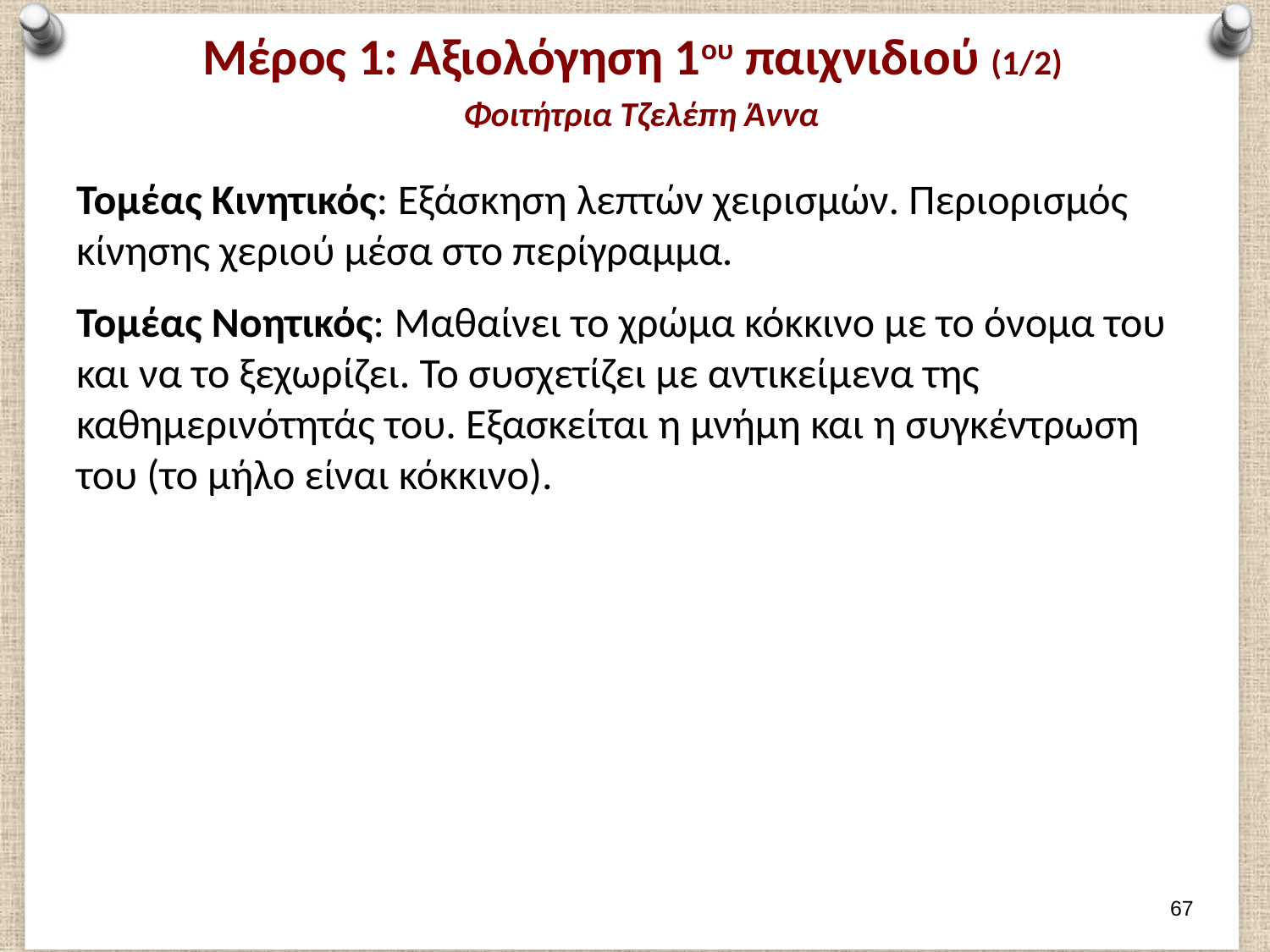

# Μέρος 1: Αξιολόγηση 1ου παιχνιδιού (1/2) Φοιτήτρια Τζελέπη Άννα
Τομέας Κινητικός: Εξάσκηση λεπτών χειρισμών. Περιορισμός κίνησης χεριού μέσα στο περίγραμμα.
Τομέας Νοητικός: Μαθαίνει το χρώμα κόκκινο με το όνομα του και να το ξεχωρίζει. Το συσχετίζει με αντικείμενα της καθημερινότητάς του. Εξασκείται η μνήμη και η συγκέντρωση του (το μήλο είναι κόκκινο).
67